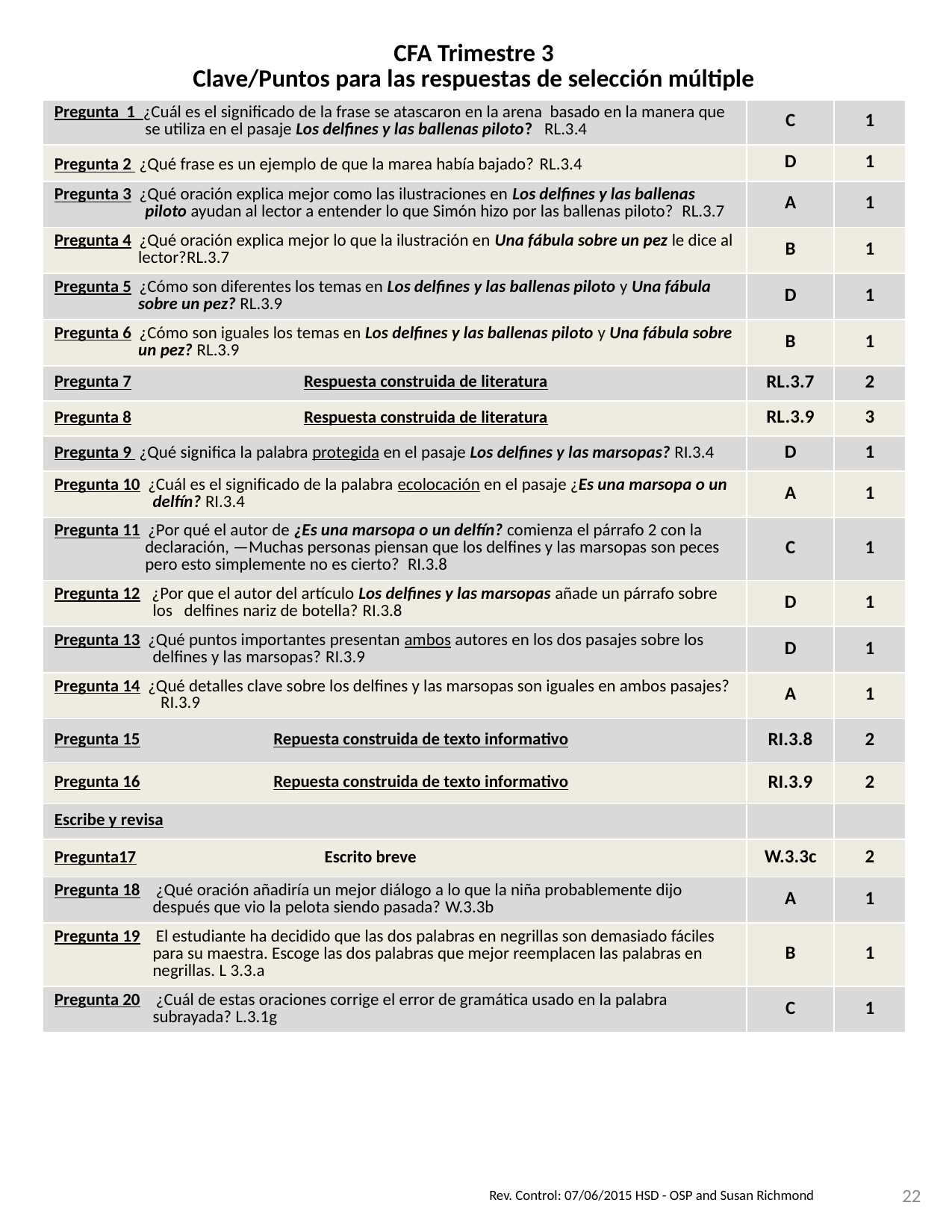

| CFA Trimestre 3 Clave/Puntos para las respuestas de selección múltiple |  |  |
| --- | --- | --- |
| Pregunta 1 ¿Cuál es el significado de la frase se atascaron en la arena basado en la manera que se utiliza en el pasaje Los delfines y las ballenas piloto? RL.3.4 | C | 1 |
| Pregunta 2 ¿Qué frase es un ejemplo de que la marea había bajado? RL.3.4 | D | 1 |
| Pregunta 3 ¿Qué oración explica mejor como las ilustraciones en Los delfines y las ballenas piloto ayudan al lector a entender lo que Simón hizo por las ballenas piloto? RL.3.7 | A | 1 |
| Pregunta 4 ¿Qué oración explica mejor lo que la ilustración en Una fábula sobre un pez le dice al lector?RL.3.7 | B | 1 |
| Pregunta 5 ¿Cómo son diferentes los temas en Los delfines y las ballenas piloto y Una fábula sobre un pez? RL.3.9 | D | 1 |
| Pregunta 6 ¿Cómo son iguales los temas en Los delfines y las ballenas piloto y Una fábula sobre un pez? RL.3.9 | B | 1 |
| Pregunta 7 Respuesta construida de literatura | RL.3.7 | 2 |
| Pregunta 8 Respuesta construida de literatura | RL.3.9 | 3 |
| Pregunta 9 ¿Qué significa la palabra protegida en el pasaje Los delfines y las marsopas? RI.3.4 | D | 1 |
| Pregunta 10 ¿Cuál es el significado de la palabra ecolocación en el pasaje ¿Es una marsopa o un delfín? RI.3.4 | A | 1 |
| Pregunta 11 ¿Por qué el autor de ¿Es una marsopa o un delfín? comienza el párrafo 2 con la declaración, —Muchas personas piensan que los delfines y las marsopas son peces pero esto simplemente no es cierto? RI.3.8 | C | 1 |
| Pregunta 12 ¿Por que el autor del artículo Los delfines y las marsopas añade un párrafo sobre los delfines nariz de botella? RI.3.8 | D | 1 |
| Pregunta 13 ¿Qué puntos importantes presentan ambos autores en los dos pasajes sobre los delfines y las marsopas? RI.3.9 | D | 1 |
| Pregunta 14 ¿Qué detalles clave sobre los delfines y las marsopas son iguales en ambos pasajes? RI.3.9 | A | 1 |
| Pregunta 15 Repuesta construida de texto informativo | RI.3.8 | 2 |
| Pregunta 16 Repuesta construida de texto informativo | RI.3.9 | 2 |
| Escribe y revisa |  |  |
| Pregunta17 Escrito breve | W.3.3c | 2 |
| Pregunta 18 ¿Qué oración añadiría un mejor diálogo a lo que la niña probablemente dijo después que vio la pelota siendo pasada? W.3.3b | A | 1 |
| Pregunta 19 El estudiante ha decidido que las dos palabras en negrillas son demasiado fáciles para su maestra. Escoge las dos palabras que mejor reemplacen las palabras en negrillas. L 3.3.a | B | 1 |
| Pregunta 20 ¿Cuál de estas oraciones corrige el error de gramática usado en la palabra subrayada? L.3.1g | C | 1 |
Rev. Control: 07/06/2015 HSD - OSP and Susan Richmond
22